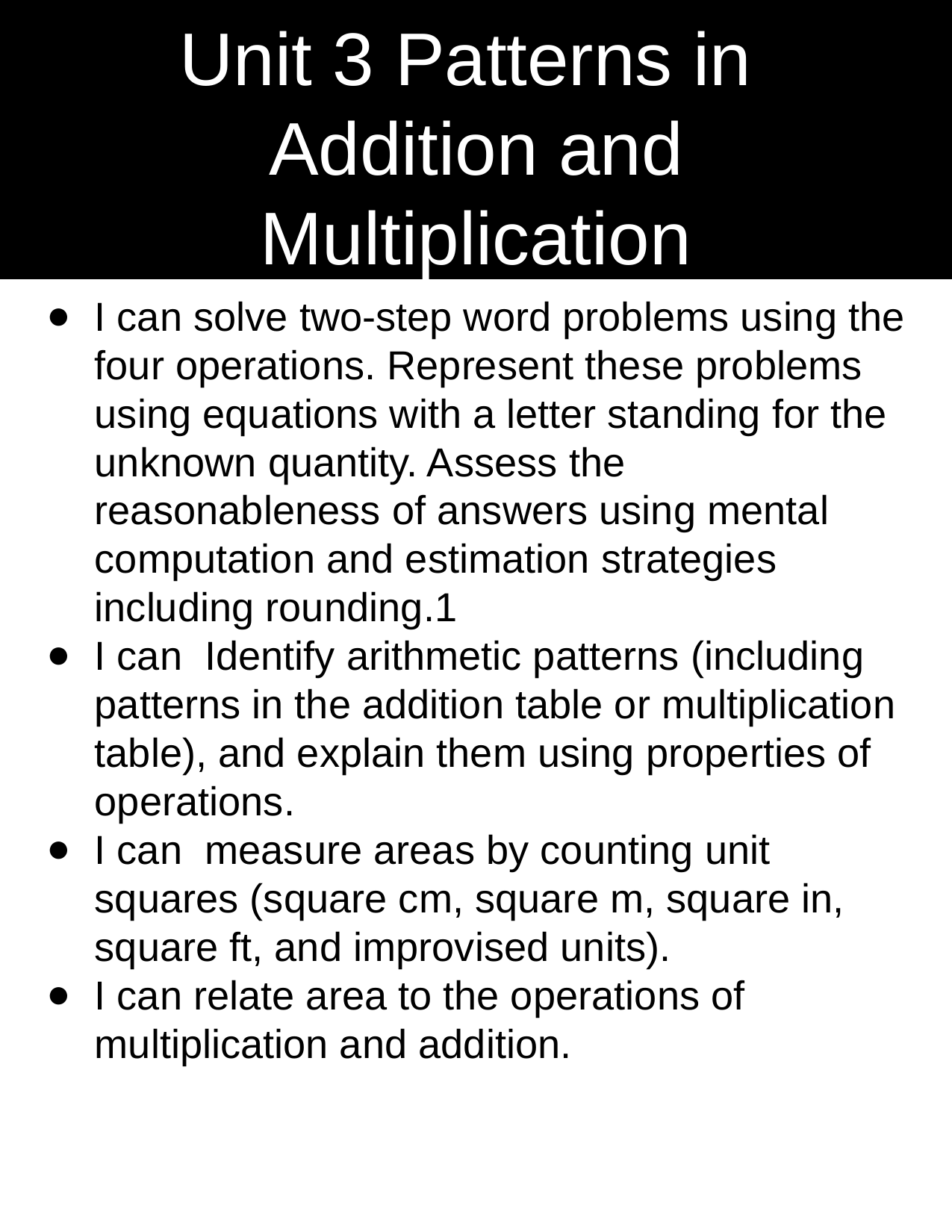

Unit 3 Patterns in
Addition and
Multiplication
I can solve two-step word problems using the four operations. Represent these problems using equations with a letter standing for the unknown quantity. Assess the reasonableness of answers using mental computation and estimation strategies including rounding.1
I can  Identify arithmetic patterns (including patterns in the addition table or multiplication table), and explain them using properties of operations.
I can  measure areas by counting unit squares (square cm, square m, square in, square ft, and improvised units).
I can relate area to the operations of multiplication and addition.